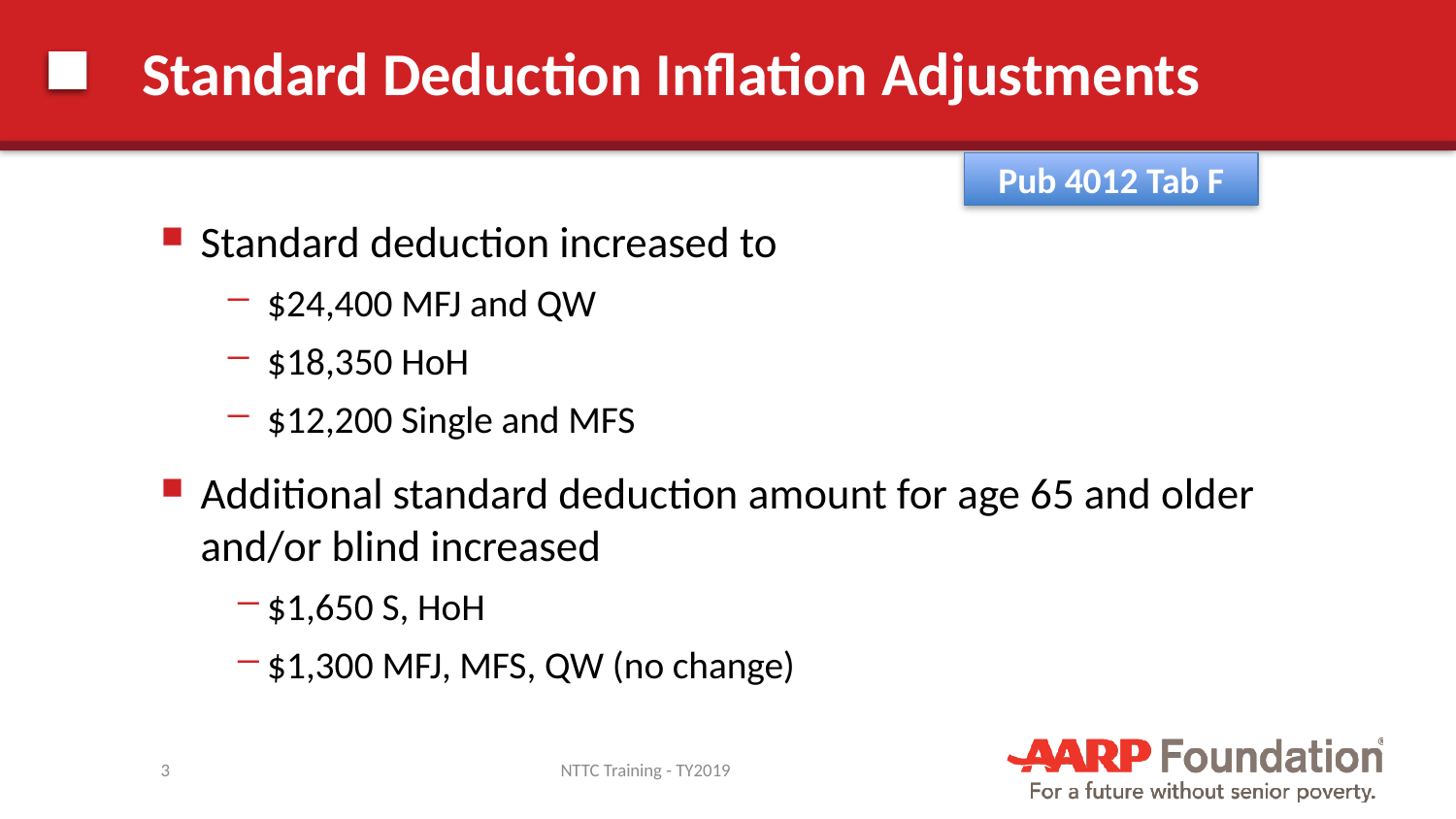

# Standard Deduction Inflation Adjustments
Pub 4012 Tab F
Standard deduction increased to
$24,400 MFJ and QW
$18,350 HoH
$12,200 Single and MFS
Additional standard deduction amount for age 65 and older and/or blind increased
$1,650 S, HoH
$1,300 MFJ, MFS, QW (no change)

3
NTTC Training - TY2019